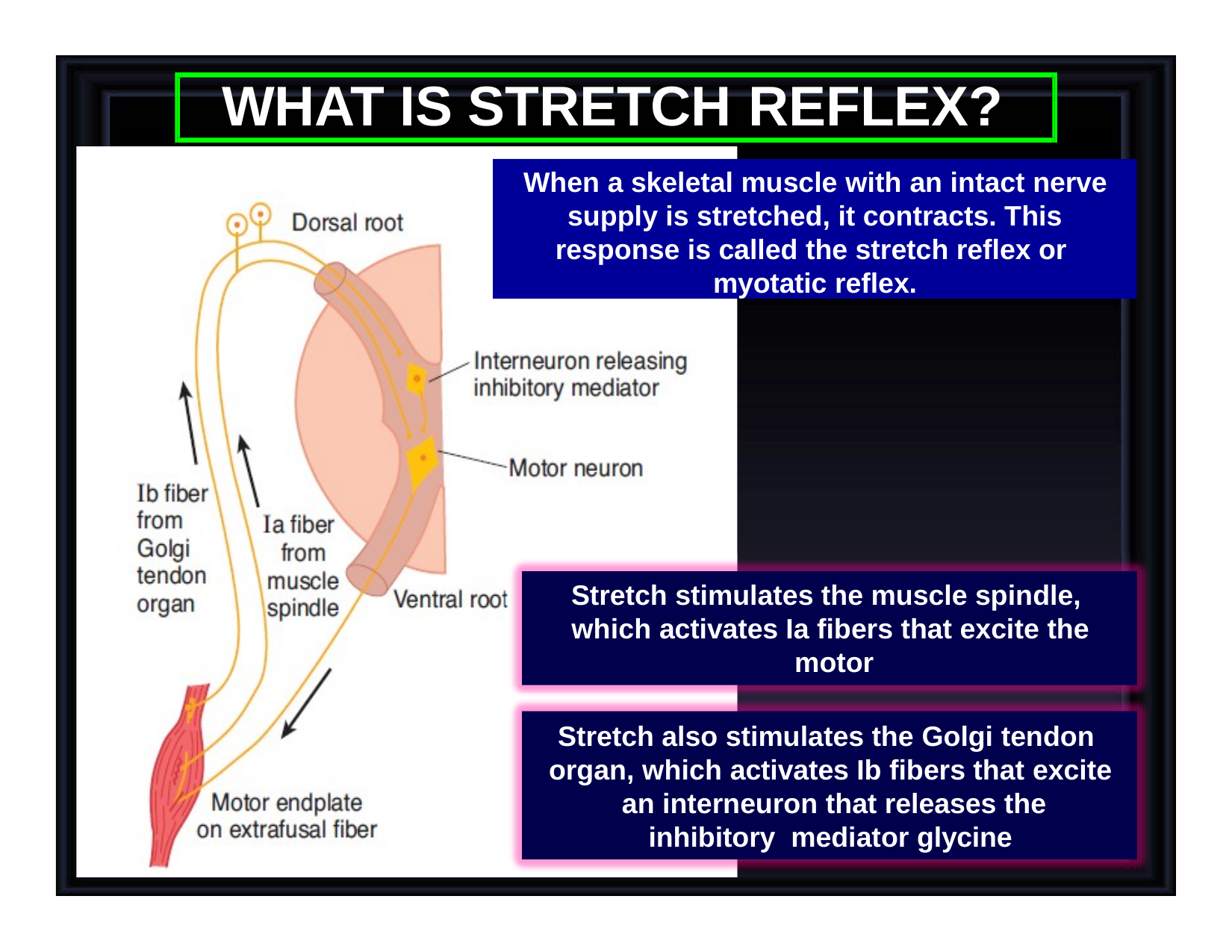

# WHAT IS STRETCH REFLEX?

When a skeletal muscle with an intact nerve  supply is stretched, it contracts. This  response is called the stretch reflex or  myotatic reflex.

Stretch stimulates the muscle spindle,  which activates Ia fibers that excite the  motor

Stretch also stimulates the Golgi tendon  organ, which activates Ib fibers that excite  an interneuron that releases the inhibitory  mediator glycine